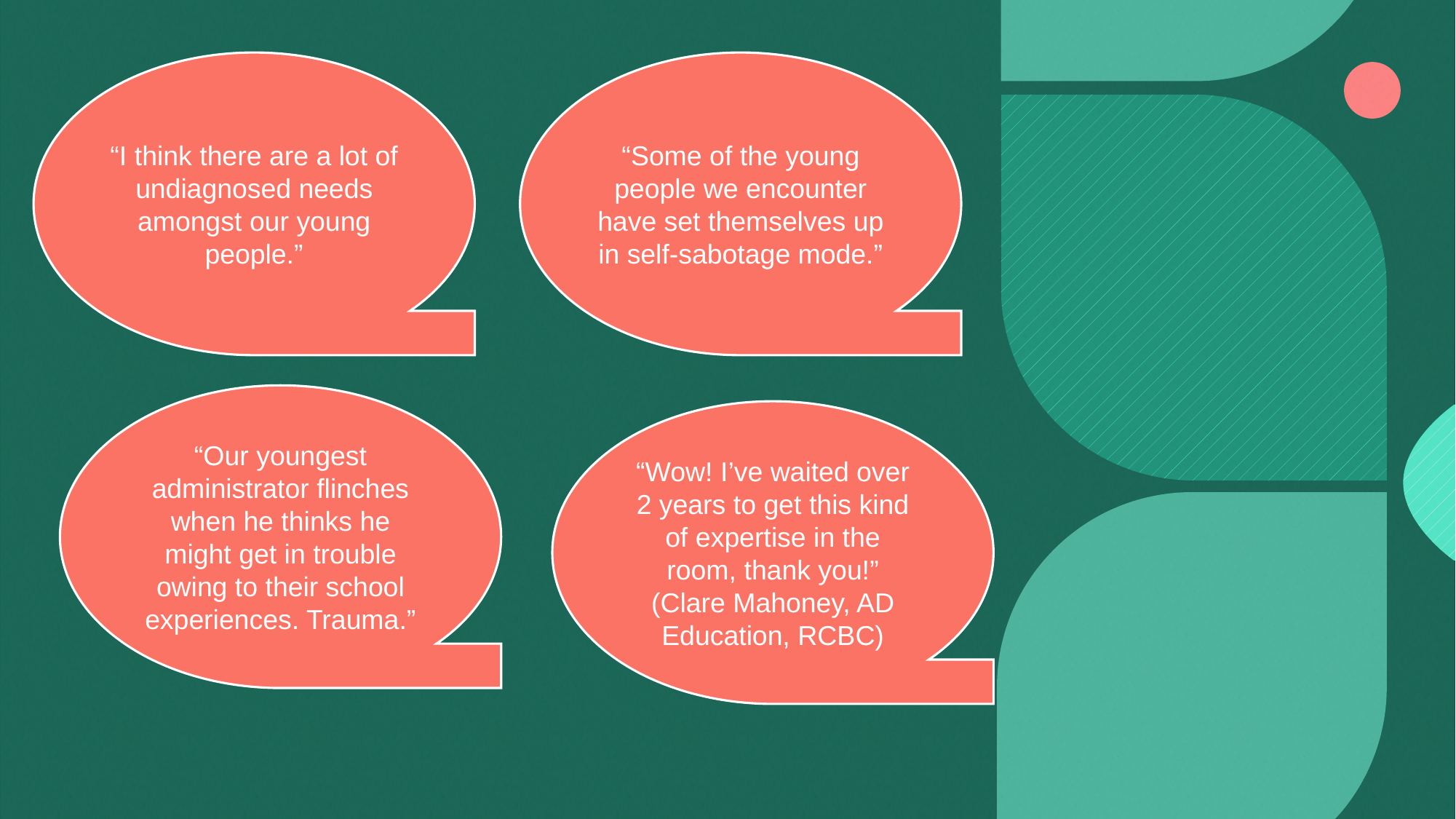

“I think there are a lot of undiagnosed needs amongst our young people.”
“Some of the young people we encounter have set themselves up in self-sabotage mode.”
“Our youngest administrator flinches when he thinks he might get in trouble owing to their school experiences. Trauma.”
“Wow! I’ve waited over 2 years to get this kind of expertise in the room, thank you!”
(Clare Mahoney, AD Education, RCBC)